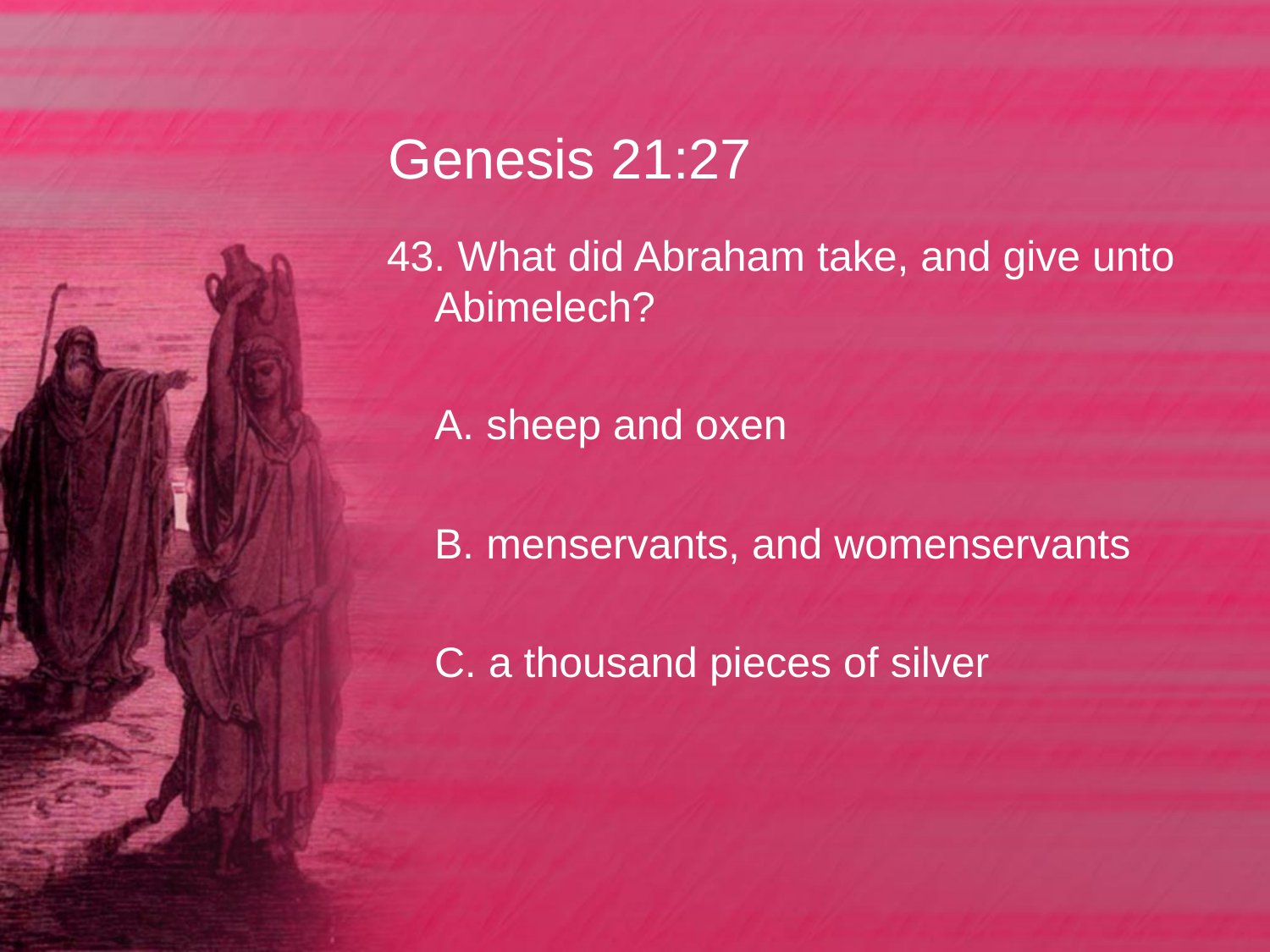

# Genesis 21:27
43. What did Abraham take, and give unto Abimelech?

	A. sheep and oxen

	B. menservants, and womenservants

	C. a thousand pieces of silver